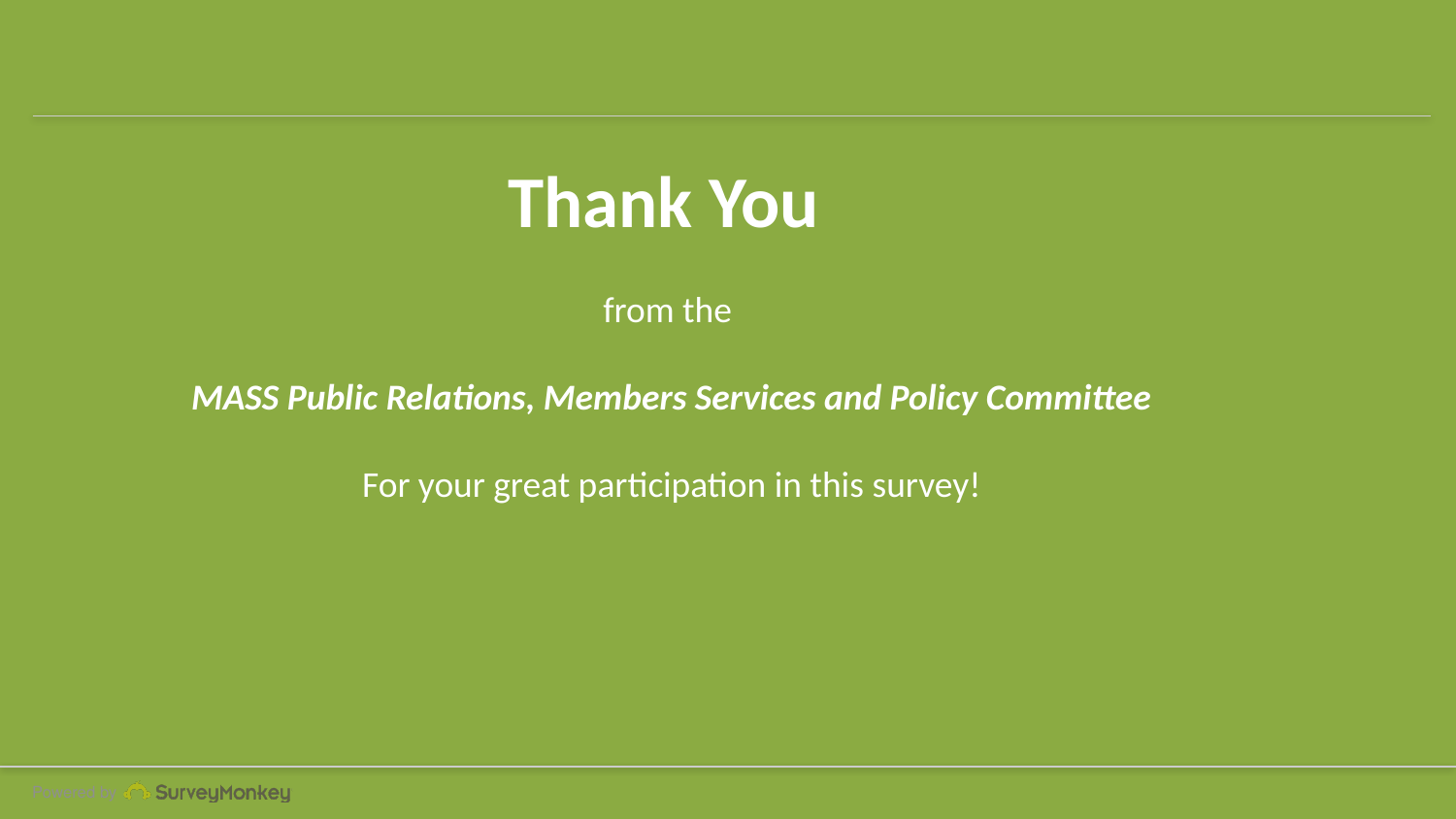

Thank You

from the

MASS Public Relations, Members Services and Policy Committee

For your great participation in this survey!